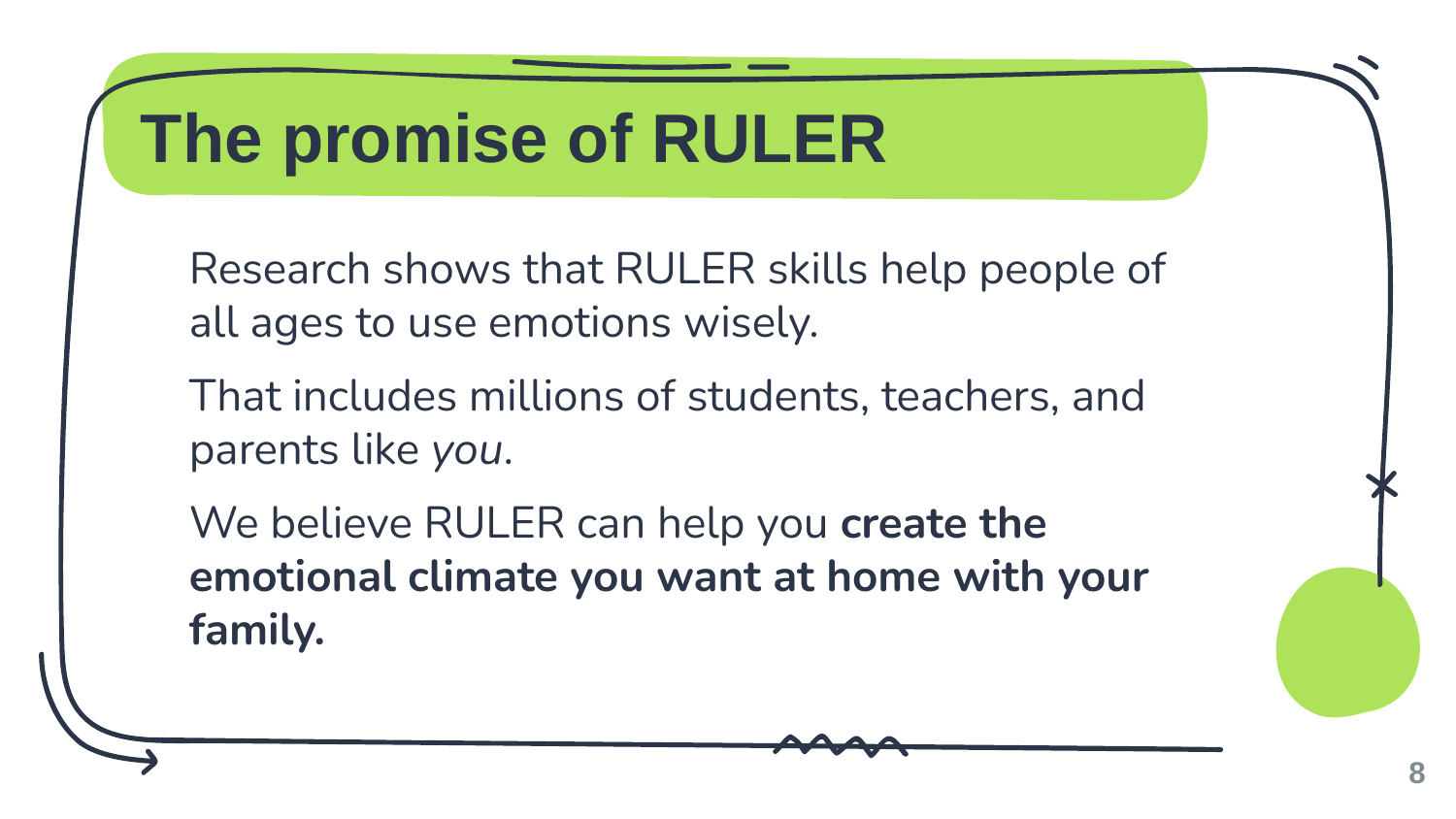

# The promise of RULER
Research shows that RULER skills help people of all ages to use emotions wisely.
That includes millions of students, teachers, and parents like you.
We believe RULER can help you create the emotional climate you want at home with your family.
8